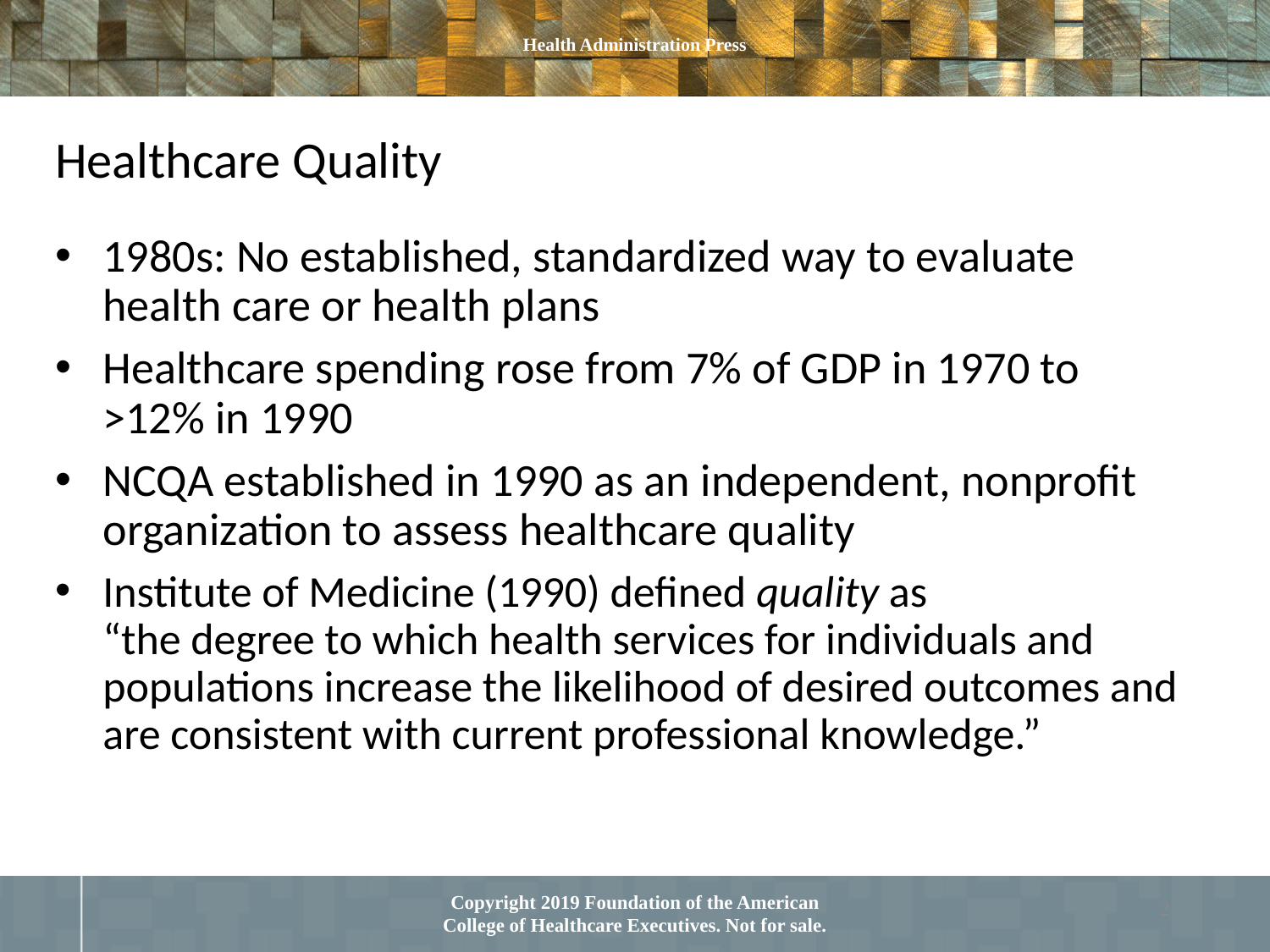

# Healthcare Quality
1980s: No established, standardized way to evaluate health care or health plans
Healthcare spending rose from 7% of GDP in 1970 to >12% in 1990
NCQA established in 1990 as an independent, nonprofit organization to assess healthcare quality
Institute of Medicine (1990) defined quality as
“the degree to which health services for individuals and populations increase the likelihood of desired outcomes and are consistent with current professional knowledge.”
2
Copyright 2019 Foundation of the American College of Healthcare Executives. Not for sale.